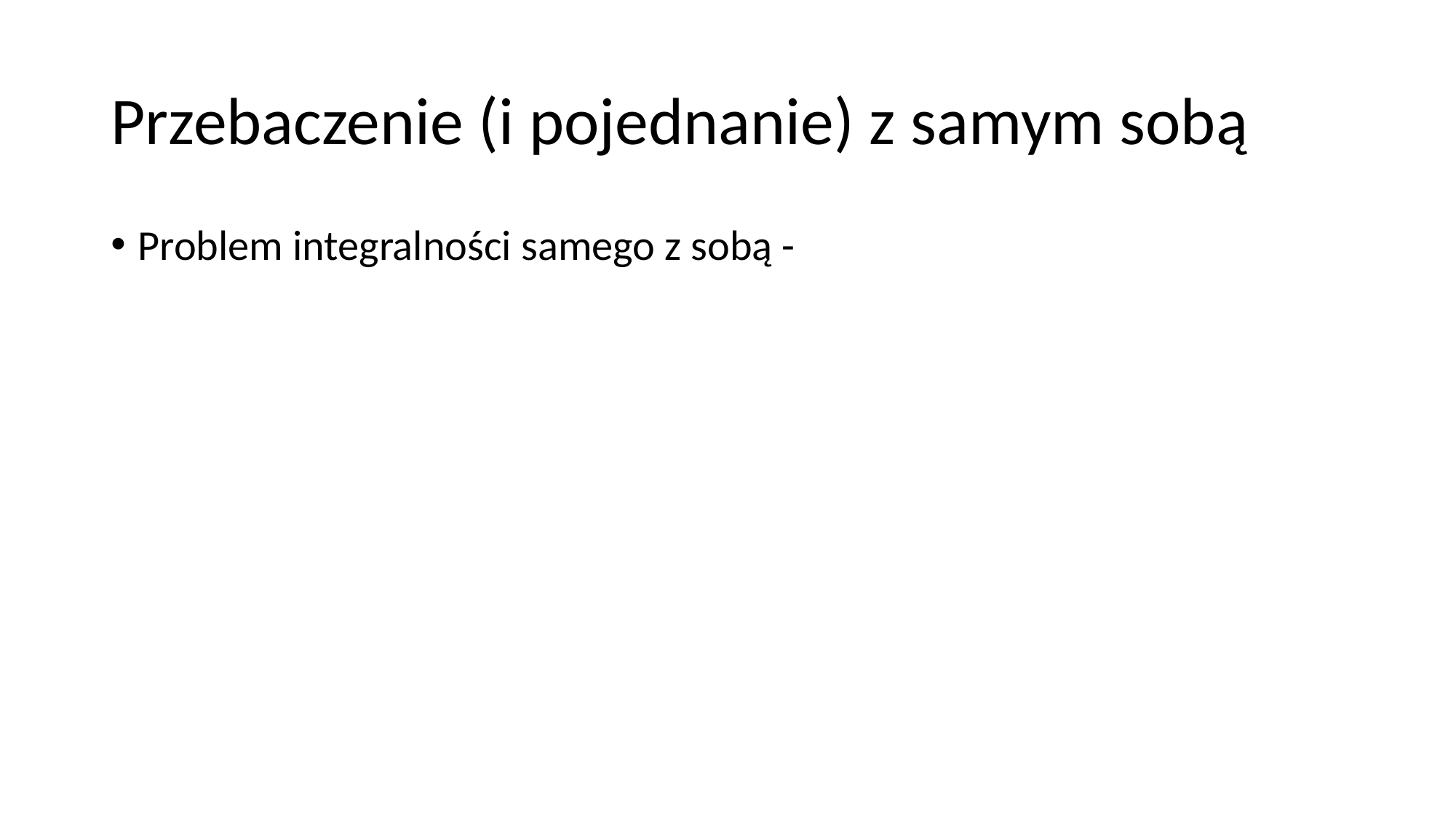

# Przebaczenie (i pojednanie) z samym sobą
Problem integralności samego z sobą -